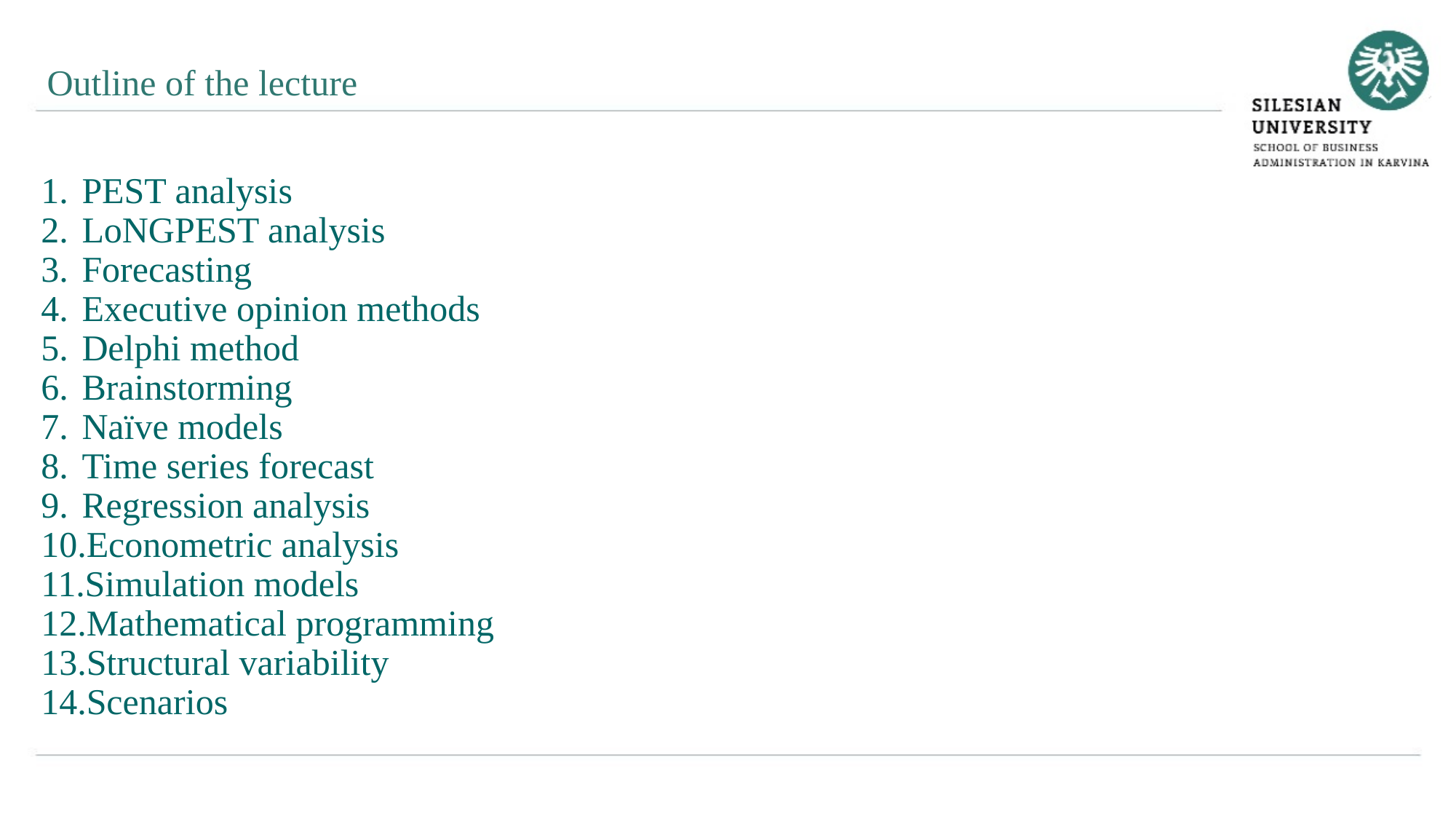

Outline of the lecture
PEST analysis
LoNGPEST analysis
Forecasting
Executive opinion methods
Delphi method
Brainstorming
Naïve models
Time series forecast
Regression analysis
Econometric analysis
Simulation models
Mathematical programming
Structural variability
Scenarios